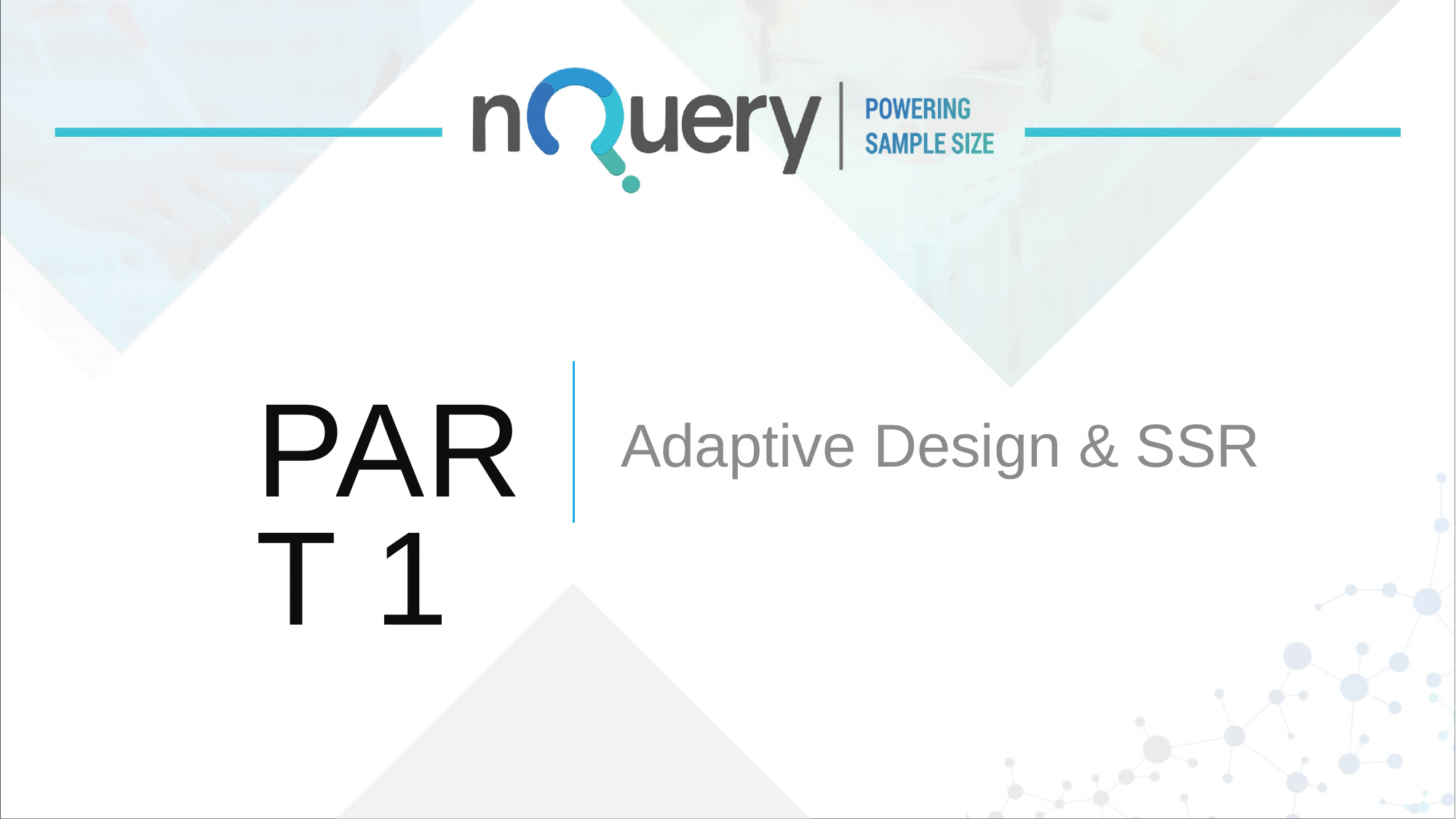

# Part 1
Adaptive Design & SSR